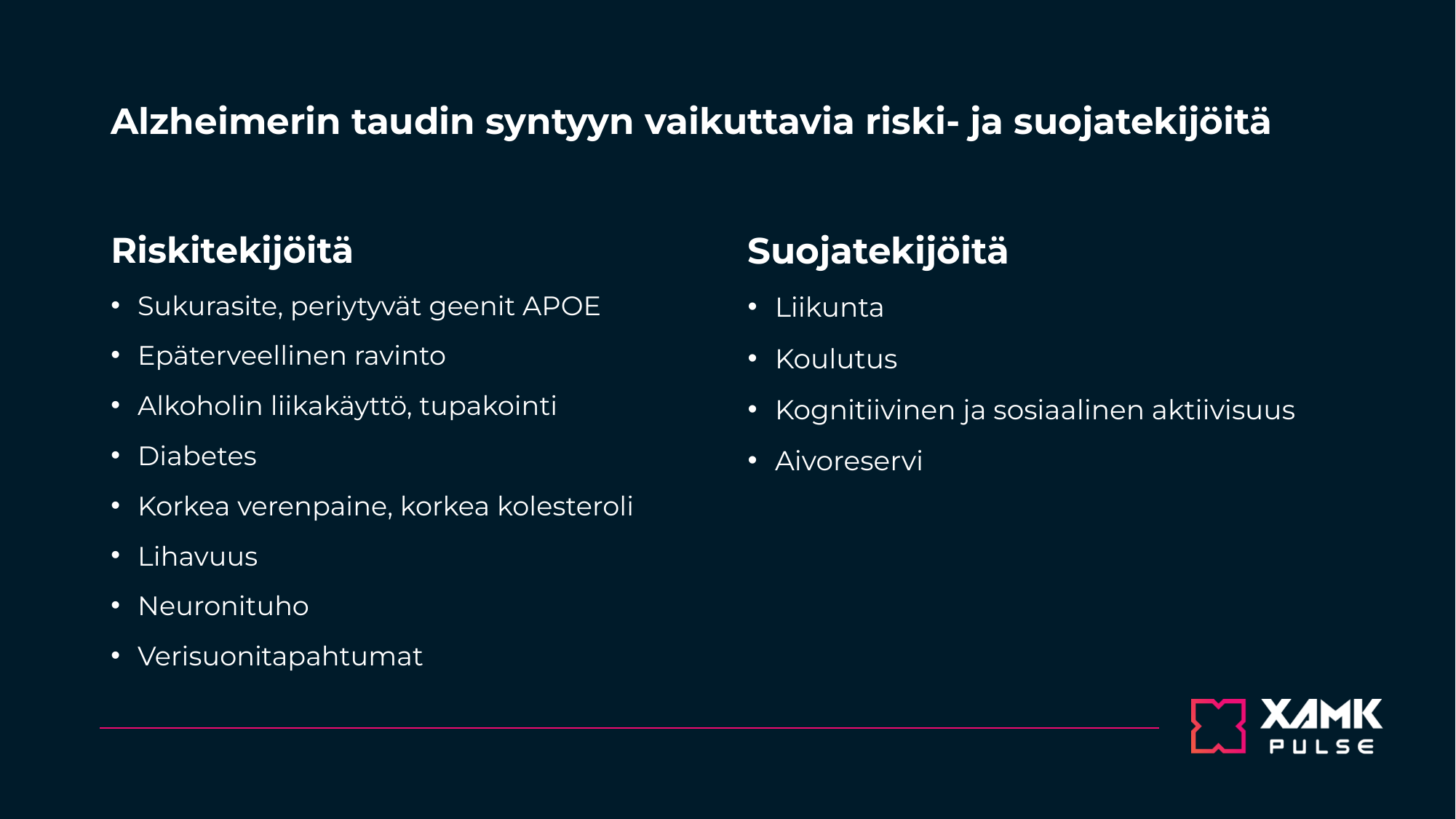

# Alzheimerin taudin syntyyn vaikuttavia riski- ja suojatekijöitä
Riskitekijöitä
Sukurasite, periytyvät geenit APOE
Epäterveellinen ravinto
Alkoholin liikakäyttö, tupakointi
Diabetes
Korkea verenpaine, korkea kolesteroli
Lihavuus
Neuronituho
Verisuonitapahtumat

Suojatekijöitä
Liikunta
Koulutus
Kognitiivinen ja sosiaalinen aktiivisuus
Aivoreservi